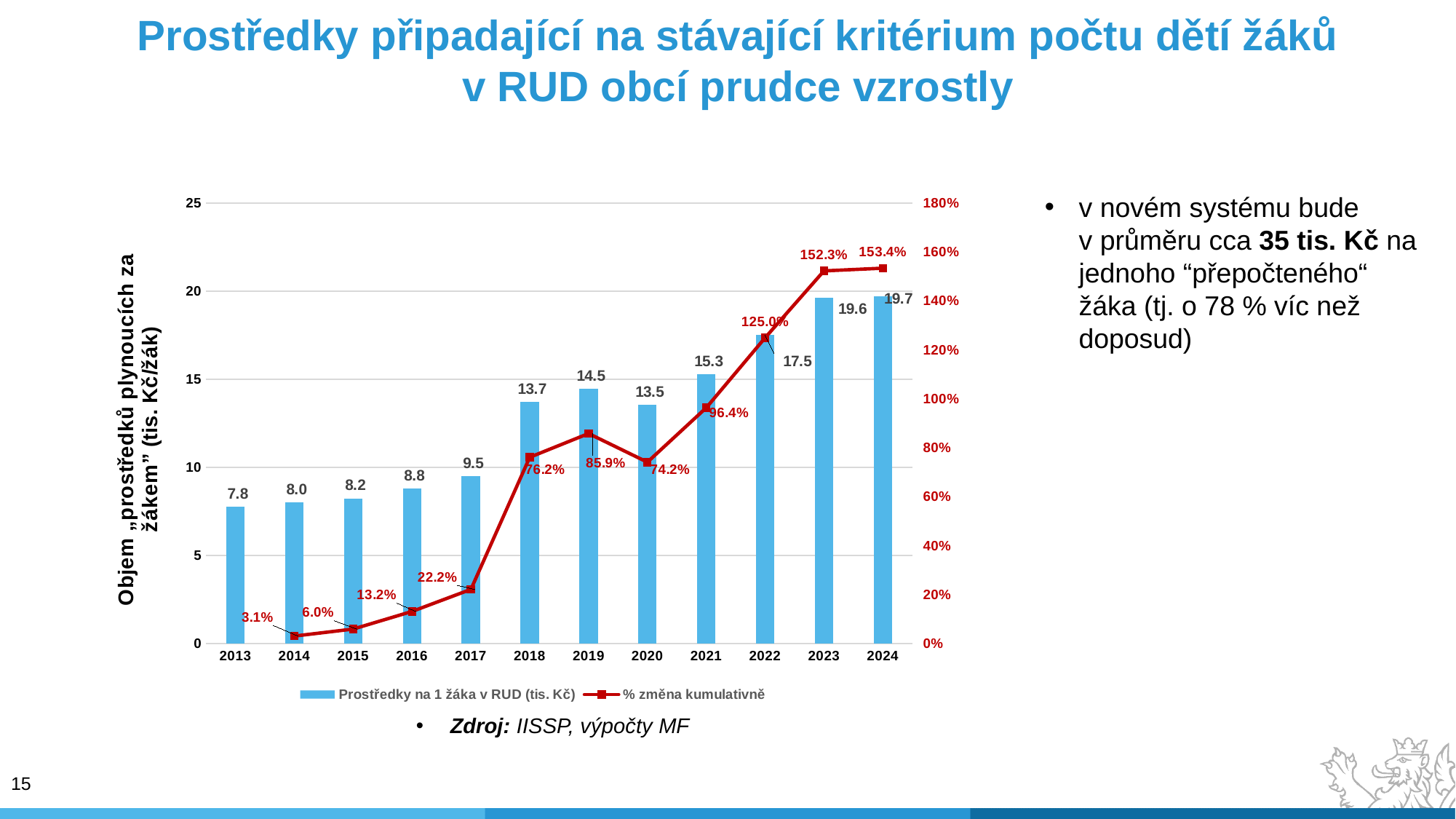

Prostředky připadající na stávající kritérium počtu dětí žáků v RUD obcí prudce vzrostly

### Chart

| Category | Prostředky na 1 žáka v RUD (tis. Kč) | % změna kumulativně |
|---|---|---|
| 2013 | 7.78 | None |
| 2014 | 8.02255792619953 | 0.031177111336700536 |
| 2015 | 8.245743246962542 | 0.05986417056073812 |
| 2016 | 8.805686608665942 | 0.13183632502132947 |
| 2017 | 9.505930349280225 | 0.22184194720825512 |
| 2018 | 13.705464349424075 | 0.7616278084092643 |
| 2019 | 14.461974635722418 | 0.8588656344116219 |
| 2020 | 13.549590786739582 | 0.741592646110486 |
| 2021 | 15.2820295863659 | 0.9642711550598841 |
| 2022 | 17.506666525005652 | 1.2502142062989274 |
| 2023 | 19.630834860862947 | 1.5232435553808412 |
| 2024 | 19.717424872543802 | 1.5343733769336505 |
v novém systému bude v průměru cca 35 tis. Kč na jednoho “přepočteného“ žáka (tj. o 78 % víc než doposud)

Zdroj: IISSP, výpočty MF
15